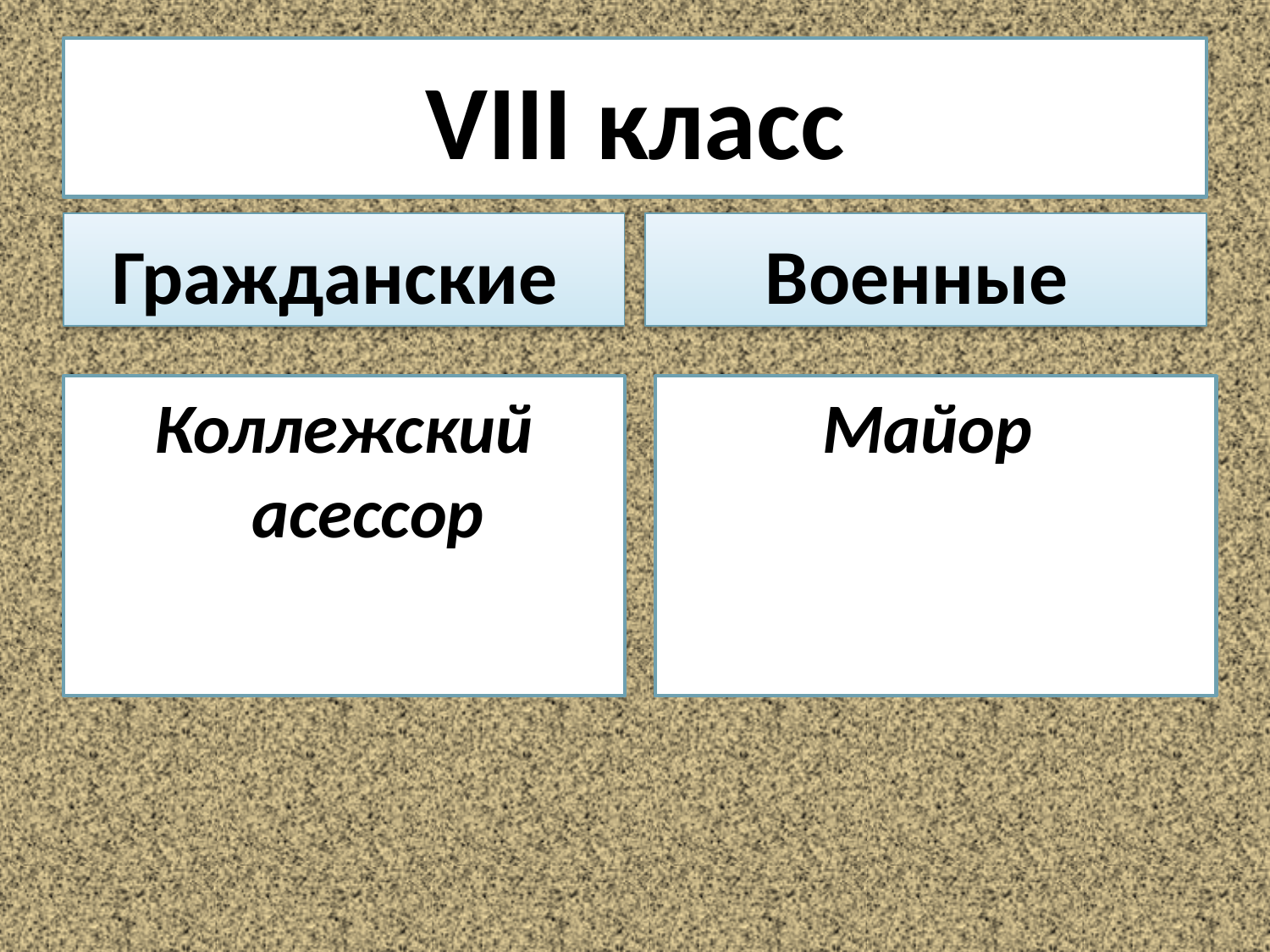

# VIII класс
Гражданские
Военные
Майор
Коллежский асессор